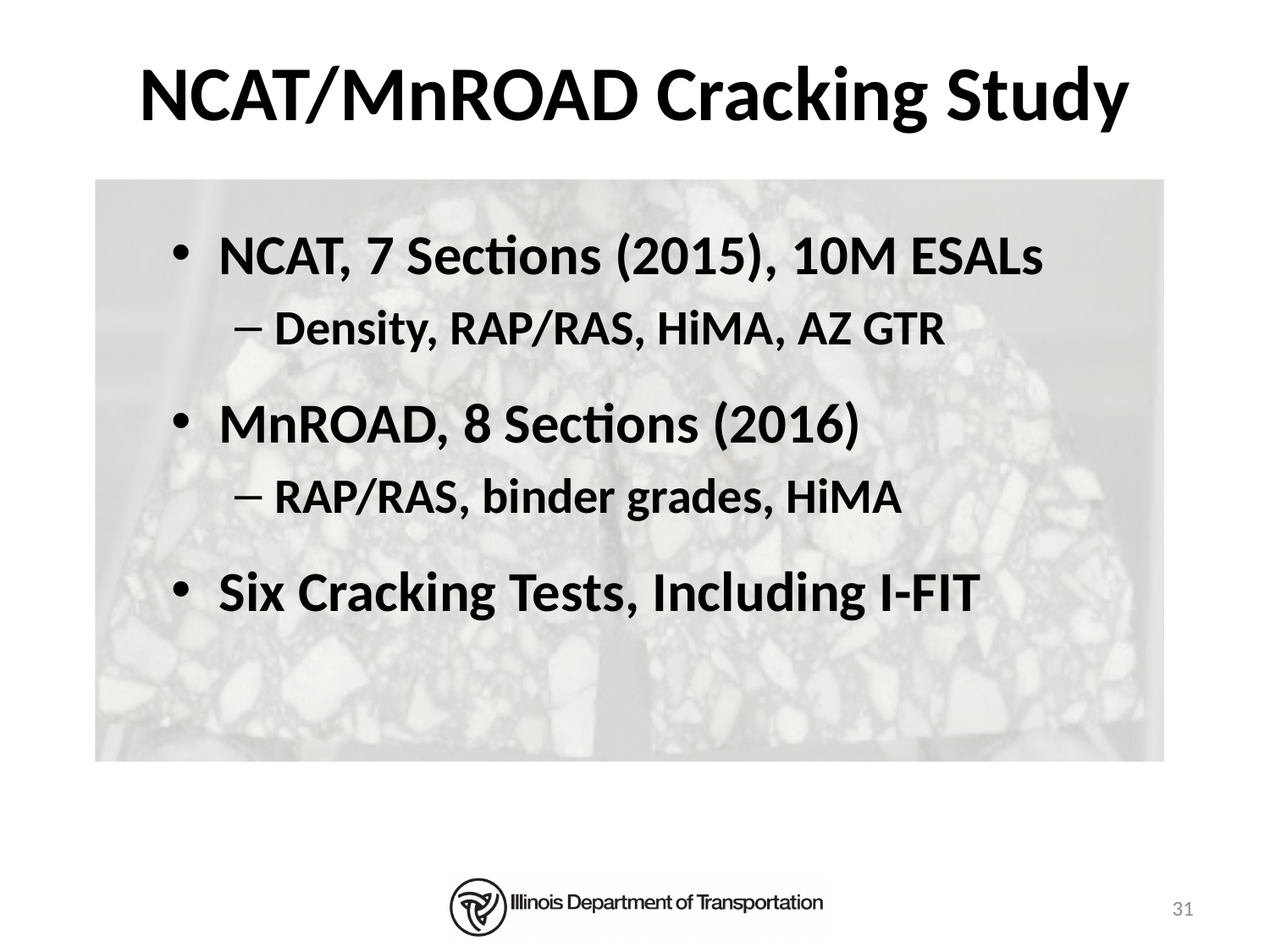

# NCAT/MnROAD Cracking Study

NCAT, 7 Sections (2015), 10M ESALs
Density, RAP/RAS, HiMA, AZ GTR
MnROAD, 8 Sections (2016)
RAP/RAS, binder grades, HiMA
Six Cracking Tests, Including I-FIT
31